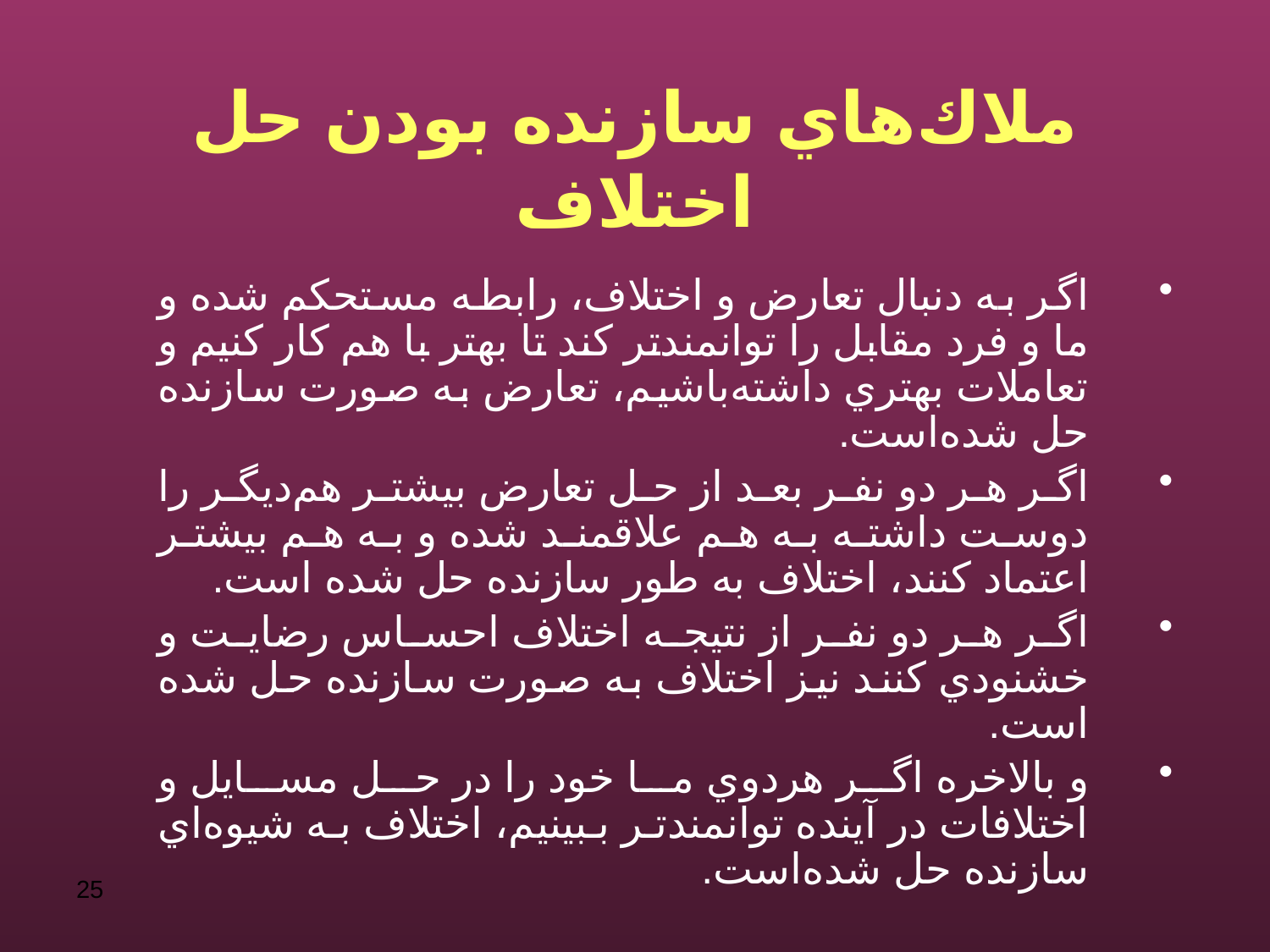

# ملاك‌هاي سازنده بودن حل اختلاف
اگر به دنبال تعارض و اختلاف، رابطه مستحكم ‌شده و ما و فرد مقابل را توانمندتر كند تا بهتر با هم كار كنيم و تعاملات بهتري داشته‌باشيم، تعارض به صورت سازنده حل شده‌است.
اگر هر دو نفر بعد از حل تعارض بيشتر هم‌ديگر را دوست داشته به هم علاقمند شده و به هم بيشتر اعتماد كنند، اختلاف به طور سازنده حل شده است.
اگر هر دو نفر از نتيجه اختلاف احساس رضايت و خشنودي كنند نيز اختلاف به صورت سازنده حل شده است.
و بالاخره اگر هردوي ما خود را در حل مسايل و اختلافات در آينده توانمندتر ببينيم، اختلاف به شيوه‌اي سازنده حل شده‌است.
25